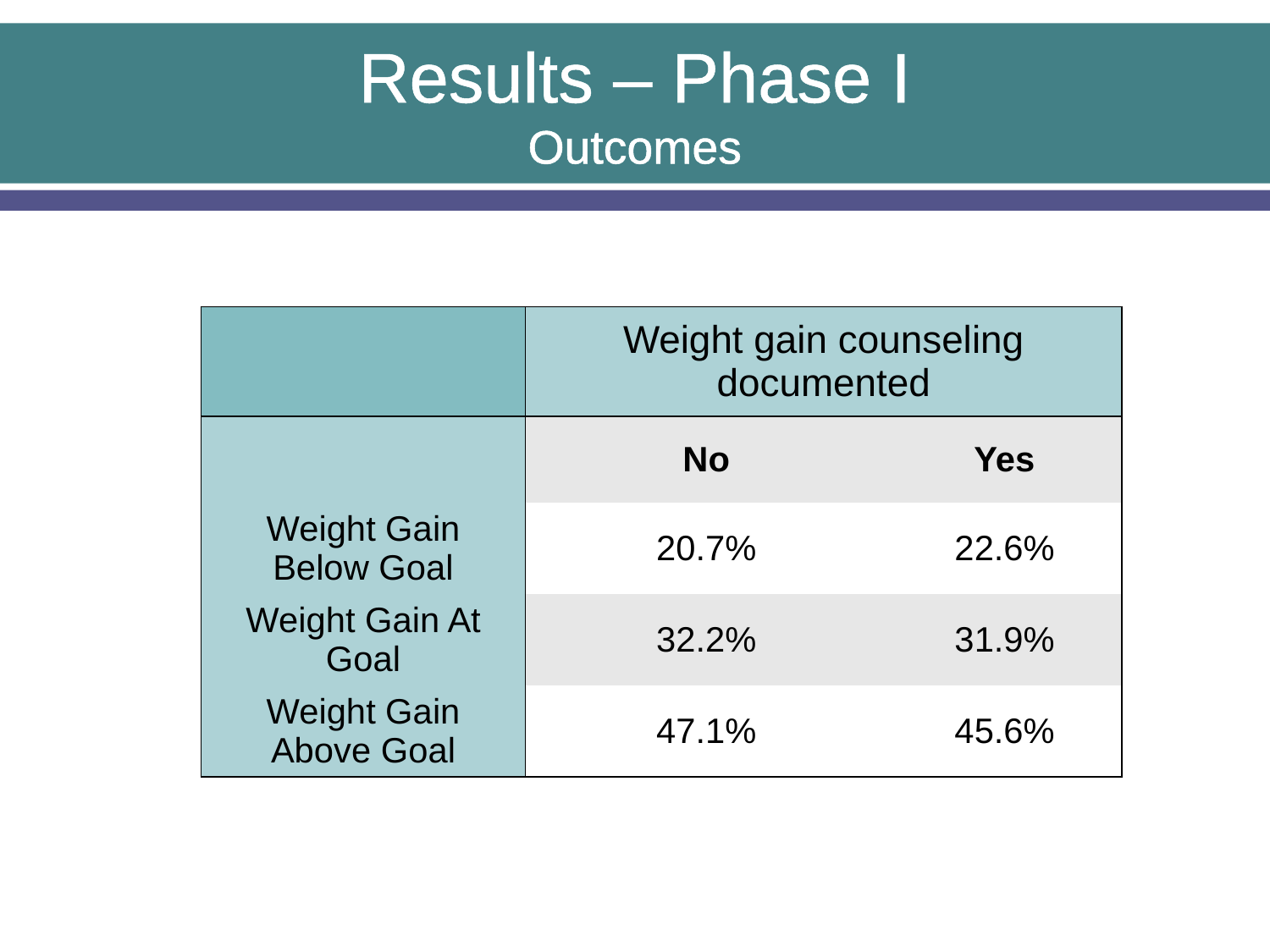

# Results – Phase I Outcomes

|  | Weight gain counseling documented |  |
| --- | --- | --- |
|  | No | Yes |
| Weight Gain Below Goal | 20.7% | 22.6% |
| Weight Gain At Goal | 32.2% | 31.9% |
| Weight Gain Above Goal | 47.1% | 45.6% |